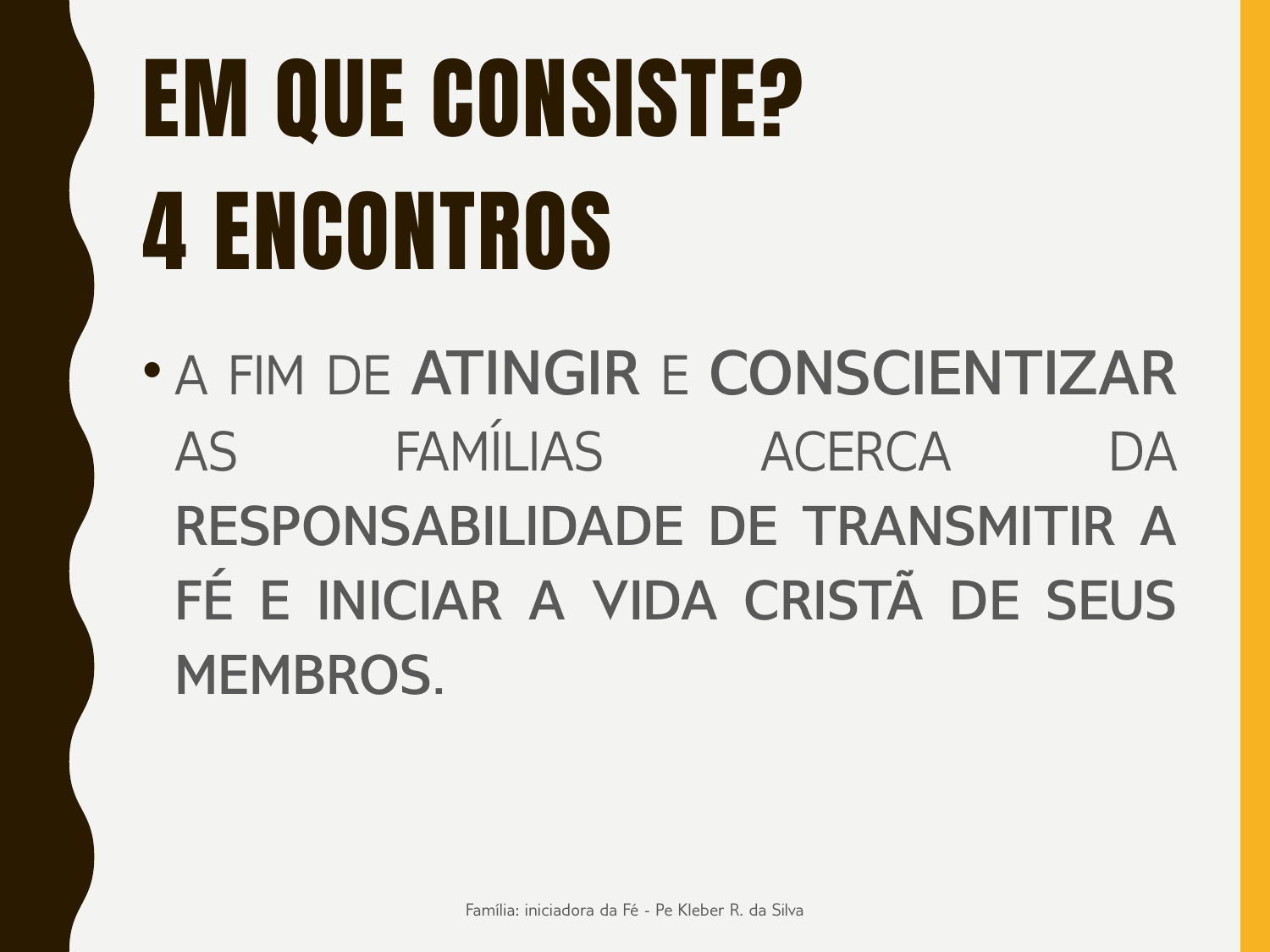

# Em que consiste?
4 ENCONTROS
A FIM DE ATINGIR E CONSCIENTIZAR AS FAMÍLIAS ACERCA DA RESPONSABILIDADE DE TRANSMITIR A FÉ E INICIAR A VIDA CRISTÃ DE SEUS MEMBROS.
Família: iniciadora da Fé - Pe Kleber R. da Silva